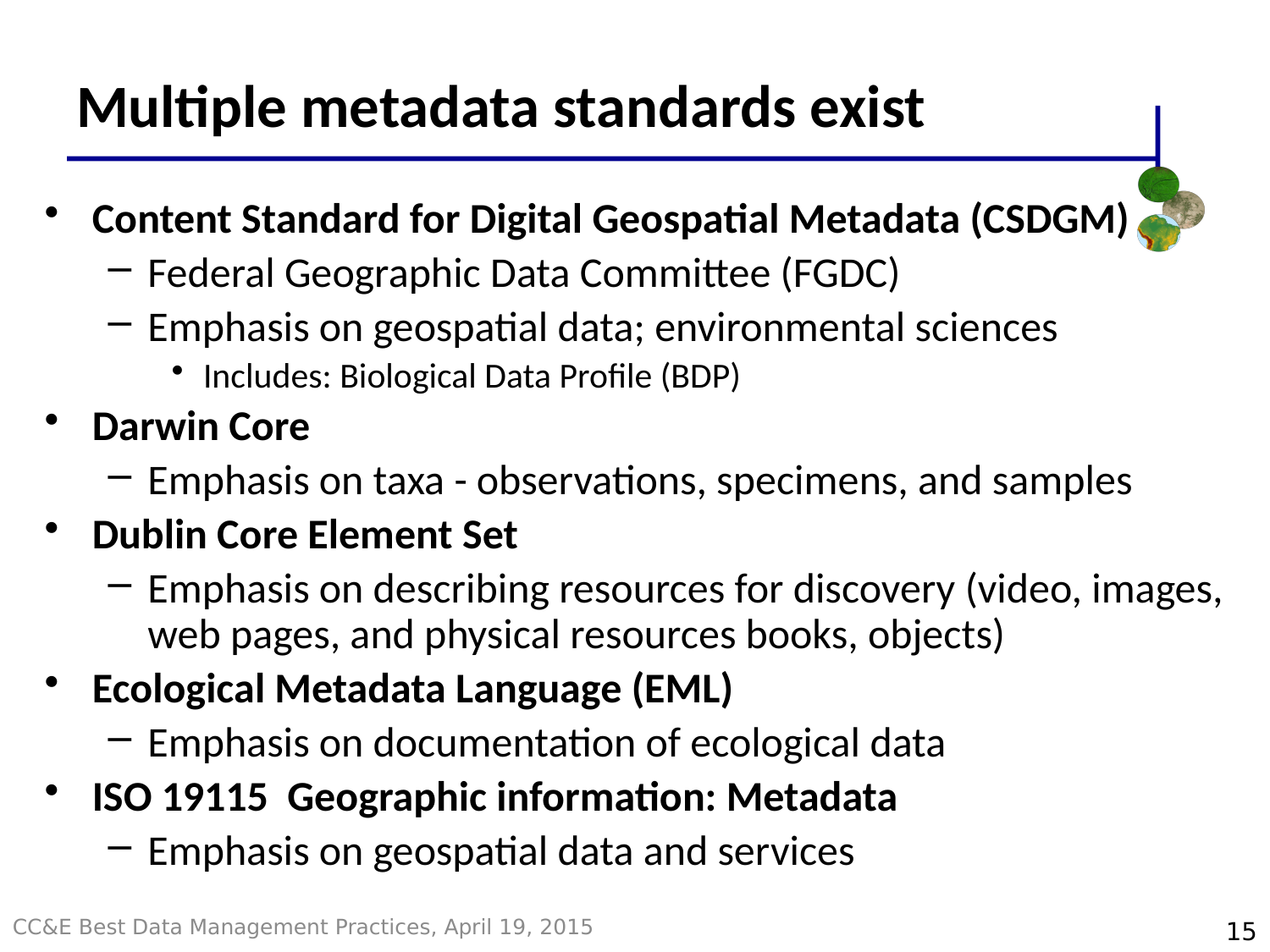

# Multiple metadata standards exist
Content Standard for Digital Geospatial Metadata (CSDGM)
Federal Geographic Data Committee (FGDC)
Emphasis on geospatial data; environmental sciences
Includes: Biological Data Profile (BDP)
Darwin Core
Emphasis on taxa - observations, specimens, and samples
Dublin Core Element Set
Emphasis on describing resources for discovery (video, images, web pages, and physical resources books, objects)
Ecological Metadata Language (EML)
Emphasis on documentation of ecological data
ISO 19115  Geographic information: Metadata
Emphasis on geospatial data and services
15